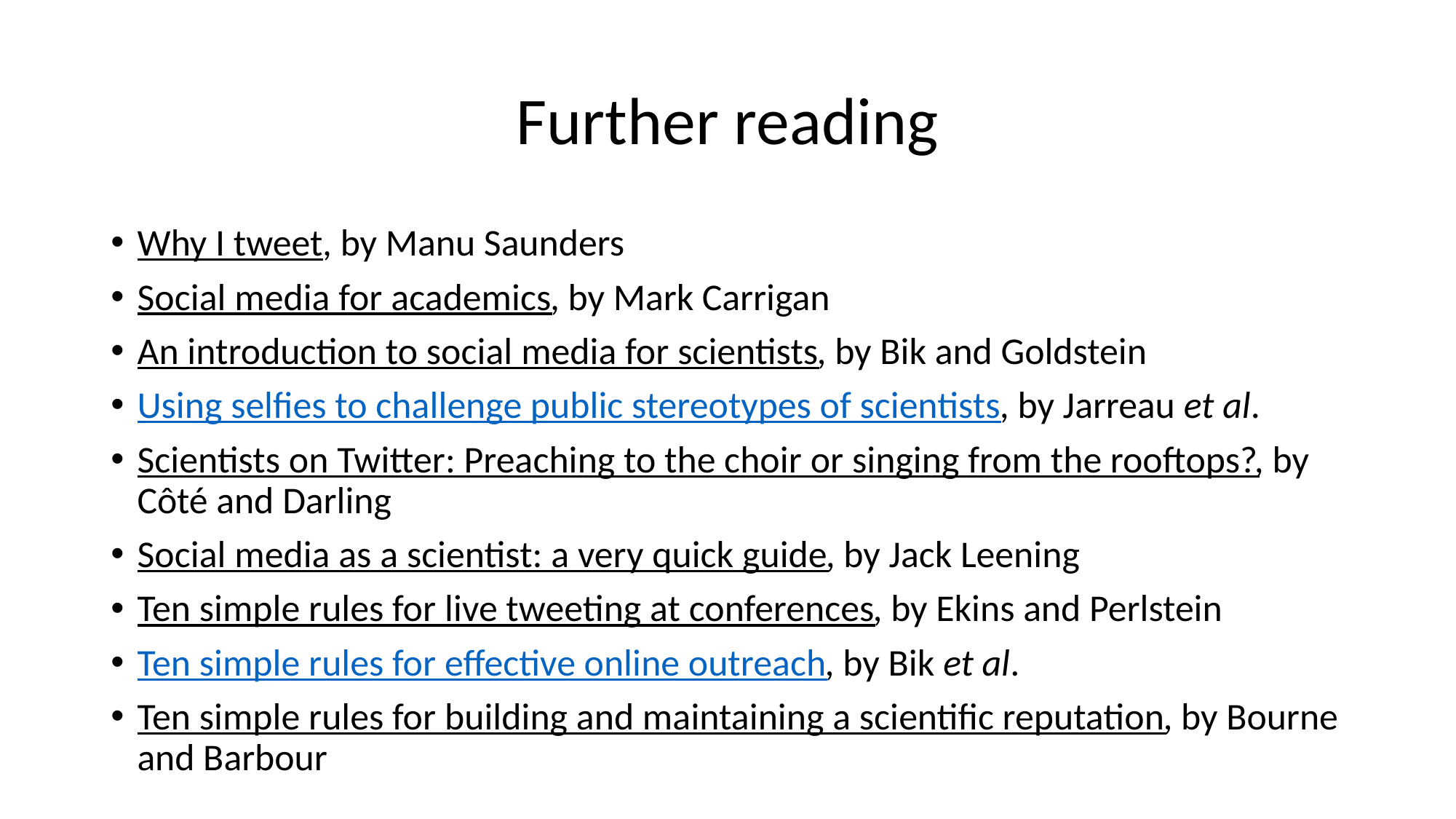

# Further reading
Why I tweet, by Manu Saunders
Social media for academics, by Mark Carrigan
An introduction to social media for scientists, by Bik and Goldstein
Using selfies to challenge public stereotypes of scientists, by Jarreau et al.
Scientists on Twitter: Preaching to the choir or singing from the rooftops?, by Côté and Darling
Social media as a scientist: a very quick guide, by Jack Leening
Ten simple rules for live tweeting at conferences, by Ekins and Perlstein
Ten simple rules for effective online outreach, by Bik et al.
Ten simple rules for building and maintaining a scientific reputation, by Bourne and Barbour